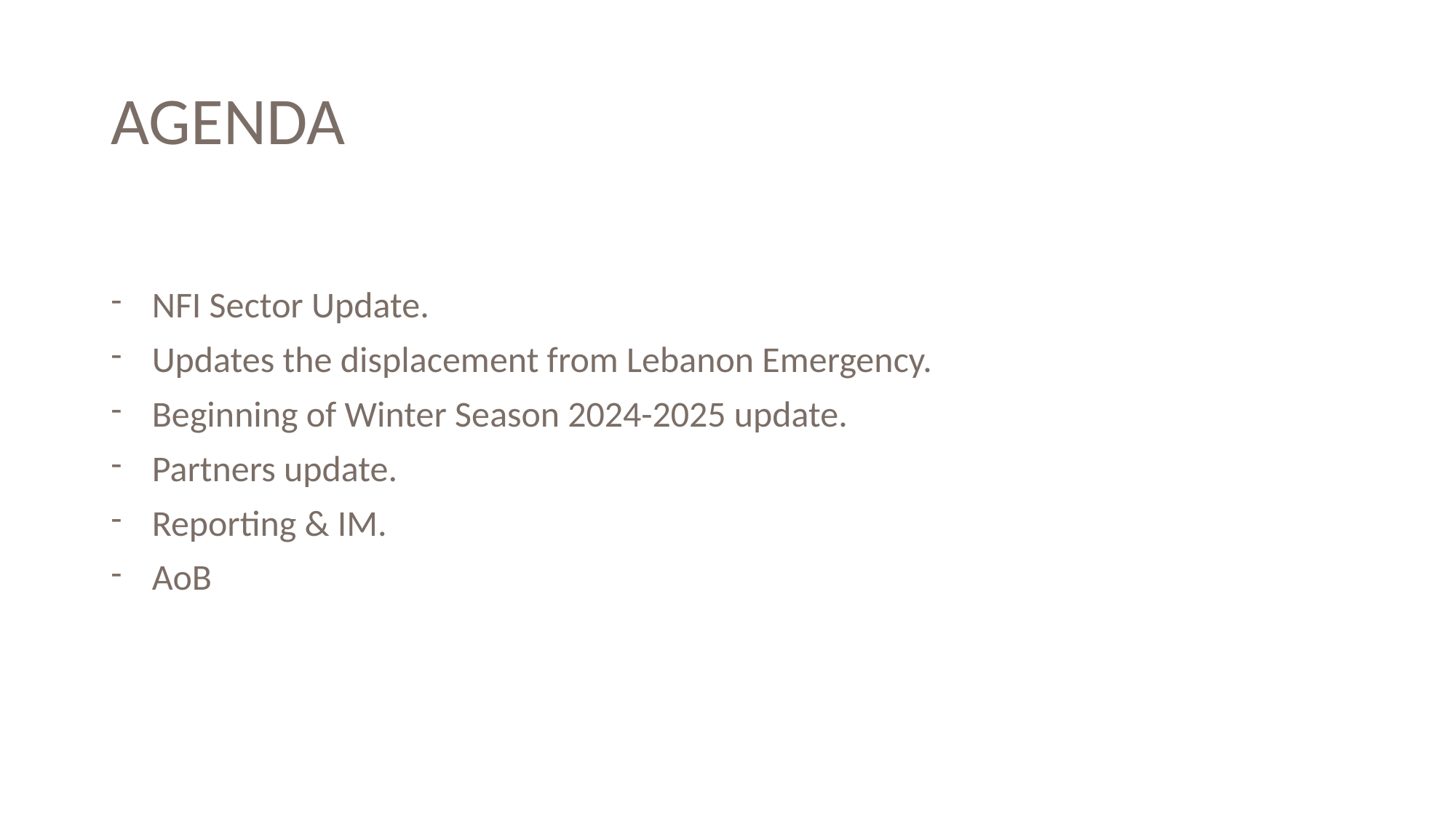

# AGENDA
NFI Sector Update.
Updates the displacement from Lebanon Emergency.
Beginning of Winter Season 2024-2025 update.
Partners update.
Reporting & IM.
AoB